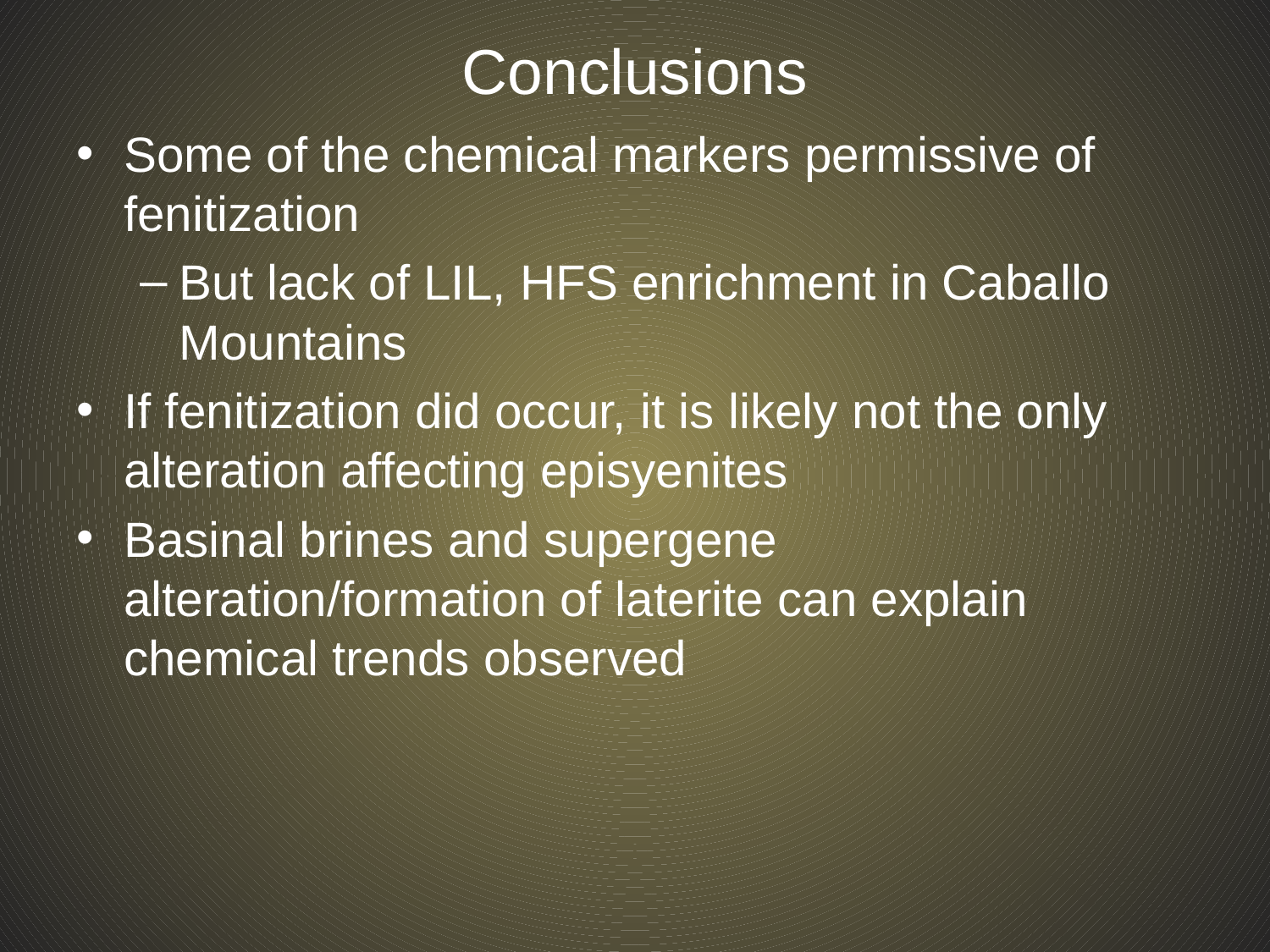

# Conclusions
Some of the chemical markers permissive of fenitization
But lack of LIL, HFS enrichment in Caballo Mountains
If fenitization did occur, it is likely not the only alteration affecting episyenites
Basinal brines and supergene alteration/formation of laterite can explain chemical trends observed